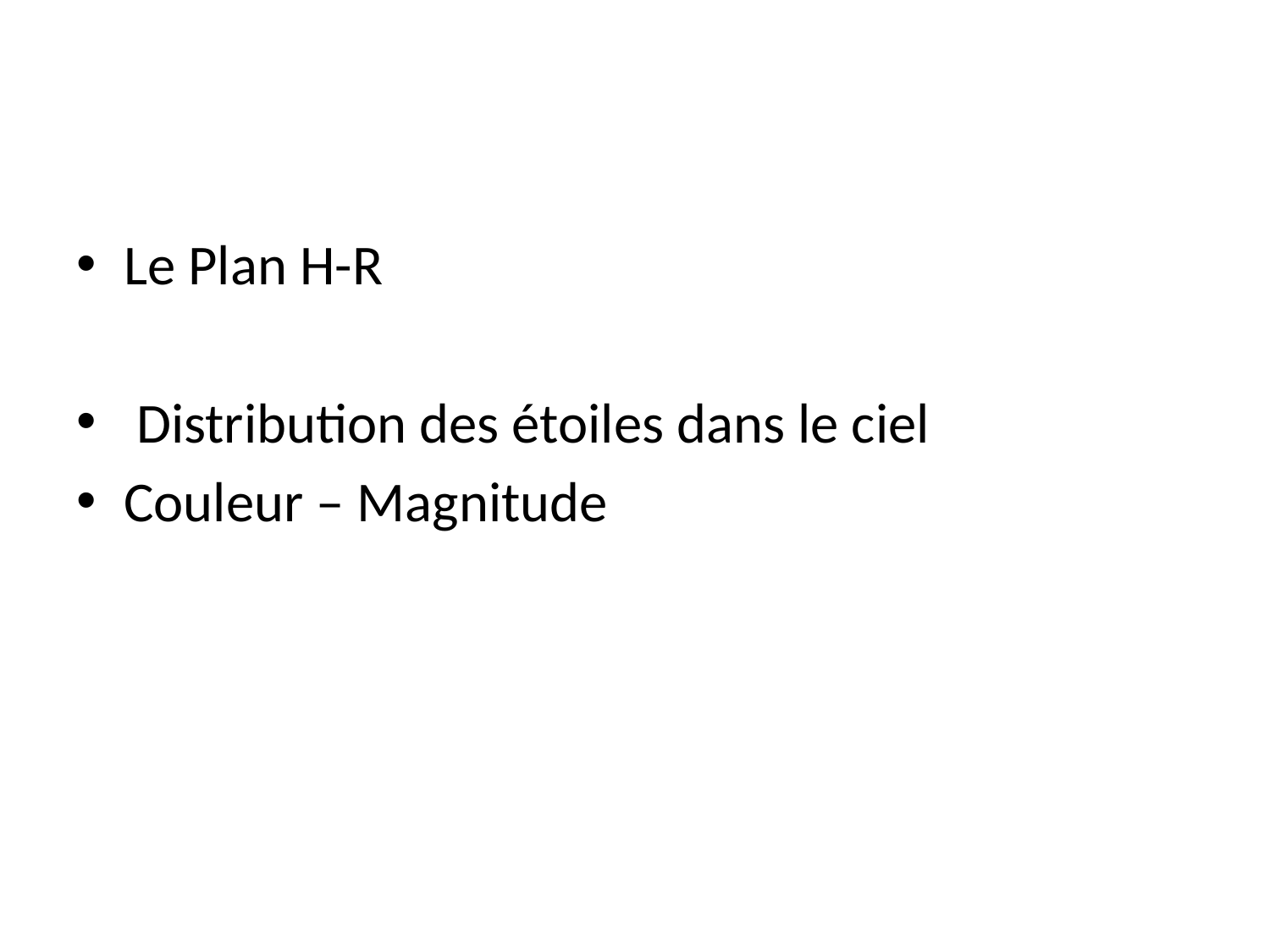

#
Le Plan H-R

 Distribution des étoiles dans le ciel
Couleur – Magnitude